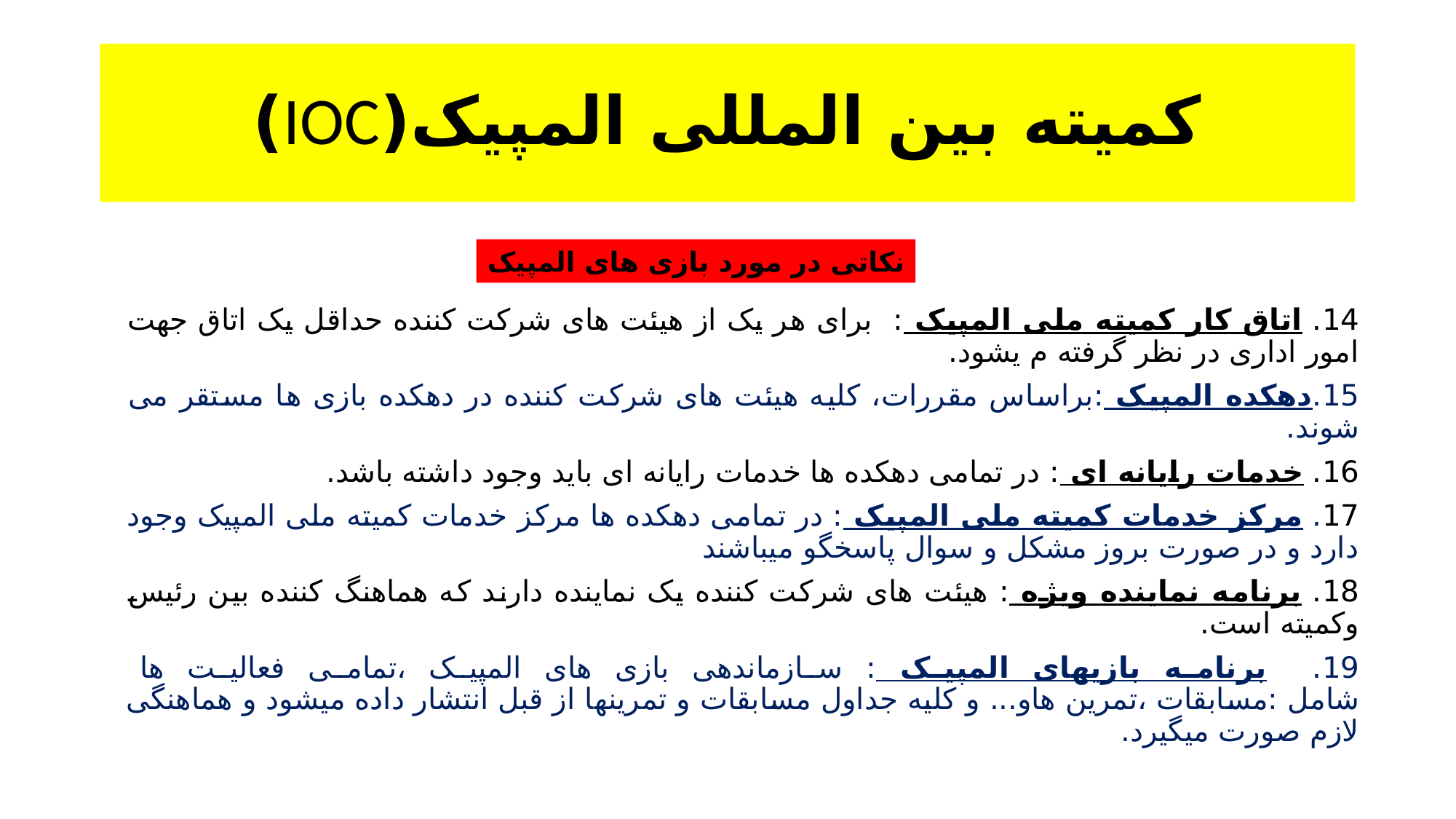

# کمیته بین المللی المپیک(IOC)
نکاتی در مورد بازی های المپیک
14. اتاق کار کمیته ملی المپیک :  برای هر یک از هیئت های شرکت کننده حداقل یک اتاق جهت امور اداری در نظر گرفته م یشود.
15.دهکده المپیک :براساس مقررات، کلیه هیئت های شرکت کننده در دهکده بازی ها مستقر می شوند.
16. خدمات رایانه ای : در تمامی دهکده ها خدمات رایانه ای باید وجود داشته باشد.
17. مرکز خدمات کمیته ملی المپیک : در تمامی دهکده ها مرکز خدمات کمیته ملی المپیک وجود دارد و در صورت بروز مشکل و سوال پاسخگو میباشند
18. برنامه نماینده ویژه : هیئت های شرکت کننده یک نماینده دارند که هماهنگ کننده بین رئیس وکمیته است.
19.  برنامه بازیهای المپیک : سازماندهی بازی های المپیک ،تمامی فعالیت ها شامل :مسابقات ،تمرین هاو... و کلیه جداول مسابقات و تمرینها از قبل انتشار داده میشود و هماهنگی لازم صورت میگیرد.